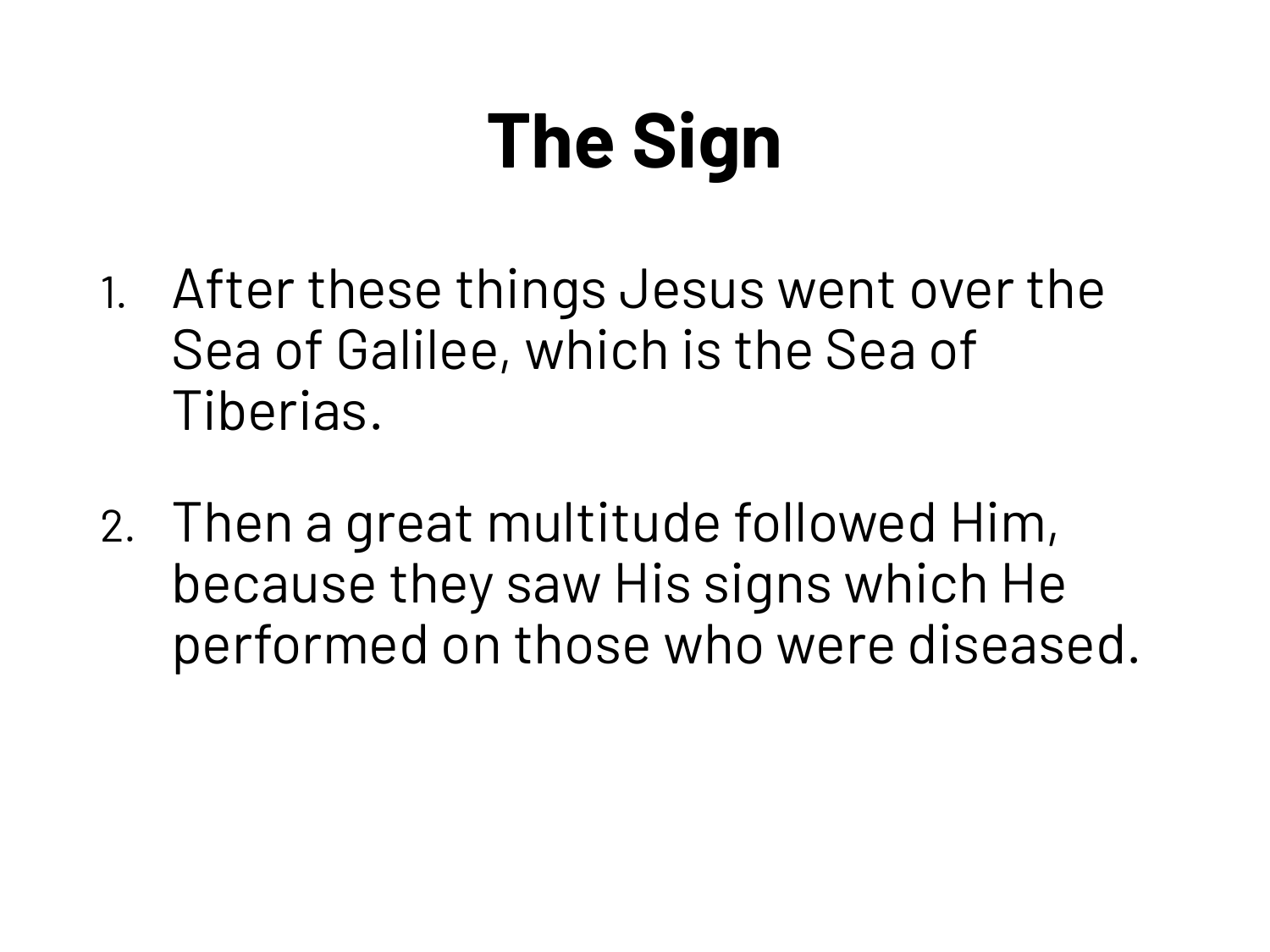

# The Sign
After these things Jesus went over the Sea of Galilee, which is the Sea of Tiberias.

Then a great multitude followed Him, because they saw His signs which He performed on those who were diseased.